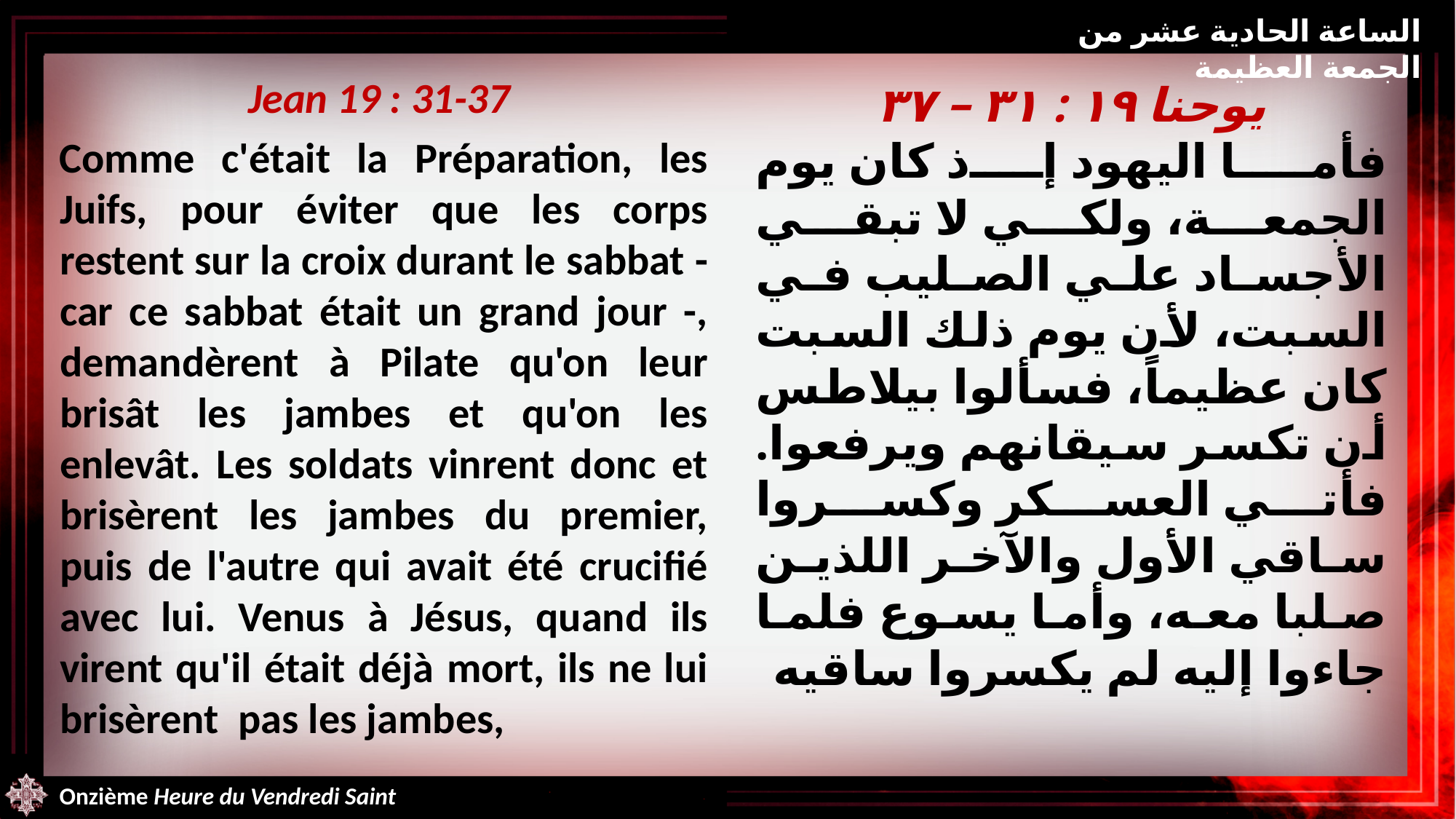

الساعة الحادية عشر من الجمعة العظيمة
Jean 19 : 31-37
Comme c'était la Préparation, les Juifs, pour éviter que les corps restent sur la croix durant le sabbat - car ce sabbat était un grand jour -, demandèrent à Pilate qu'on leur brisât les jambes et qu'on les enlevât. Les soldats vinrent donc et brisèrent les jambes du premier, puis de l'autre qui avait été crucifié avec lui. Venus à Jésus, quand ils virent qu'il était déjà mort, ils ne lui brisèrent  pas les jambes,
يوحنا ١٩ : ٣١ – ٣٧
فأما اليهود إذ كان يوم الجمعة، ولكي لا تبقي الأجساد علي الصليب في السبت، لأن يوم ذلك السبت كان عظيماً، فسألوا بيلاطس أن تكسر سيقانهم ويرفعوا. فأتي العسكر وكسروا ساقي الأول والآخر اللذين صلبا معه، وأما يسوع فلما جاءوا إليه لم يكسروا ساقيه
Onzième Heure du Vendredi Saint